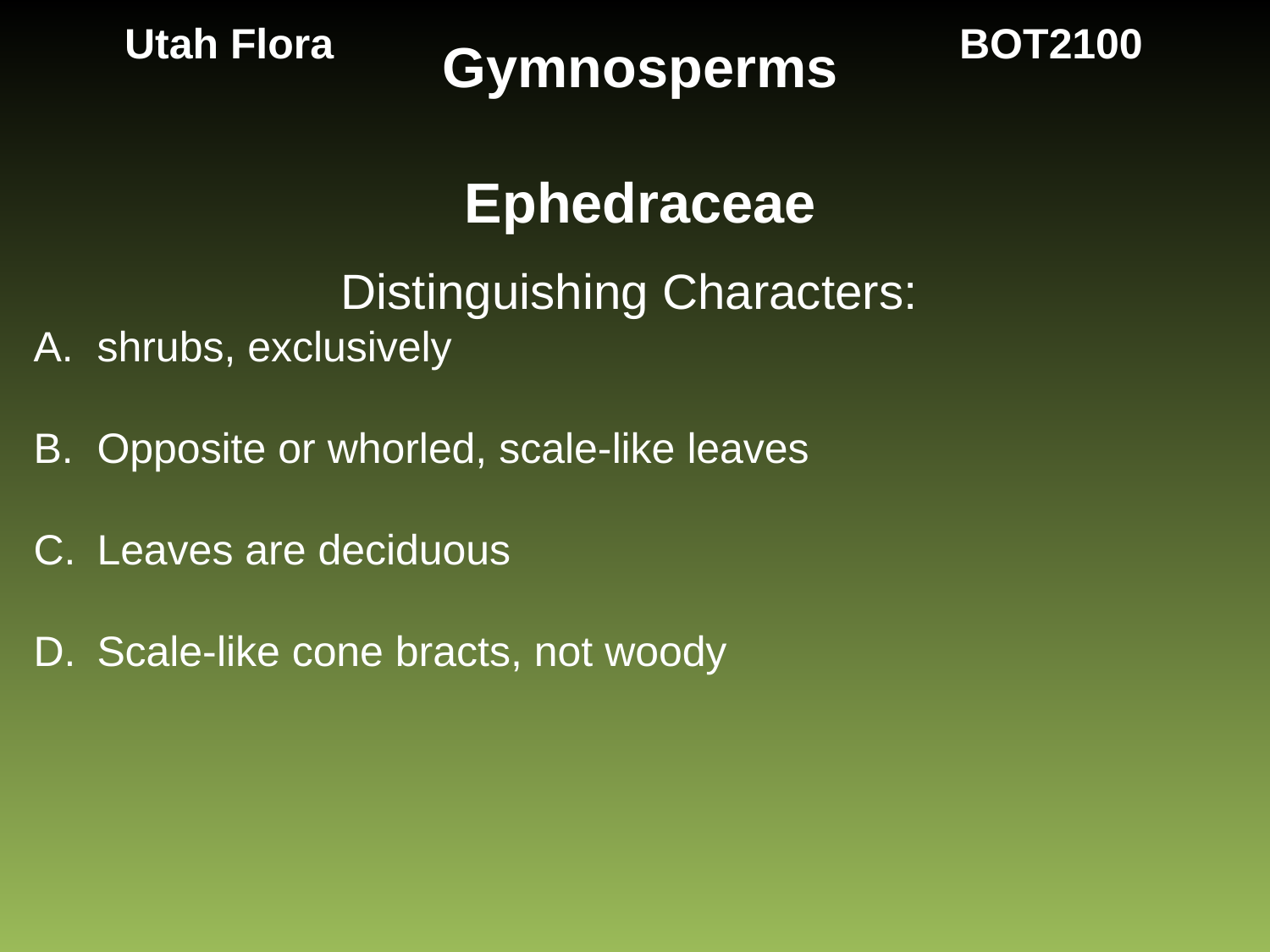

Utah Flora                                                     BOT2100
Gymnosperms

Ephedraceae
Distinguishing Characters:
shrubs, exclusively

Opposite or whorled, scale-like leaves

Leaves are deciduous

Scale-like cone bracts, not woody